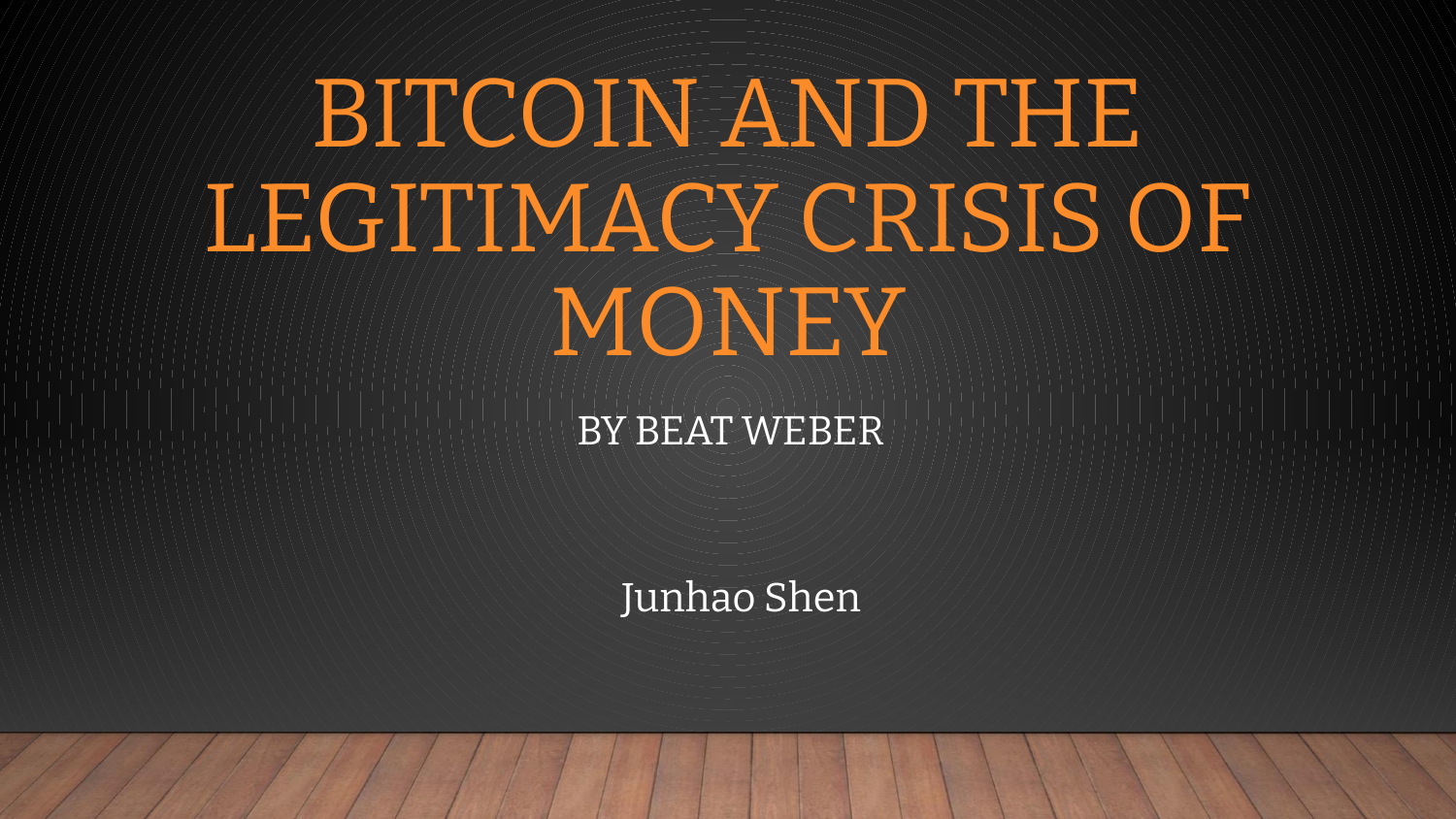

# BITCOIN AND THE LEGITIMACY CRISIS OF MONEY
 BY BEAT WEBER
Junhao Shen